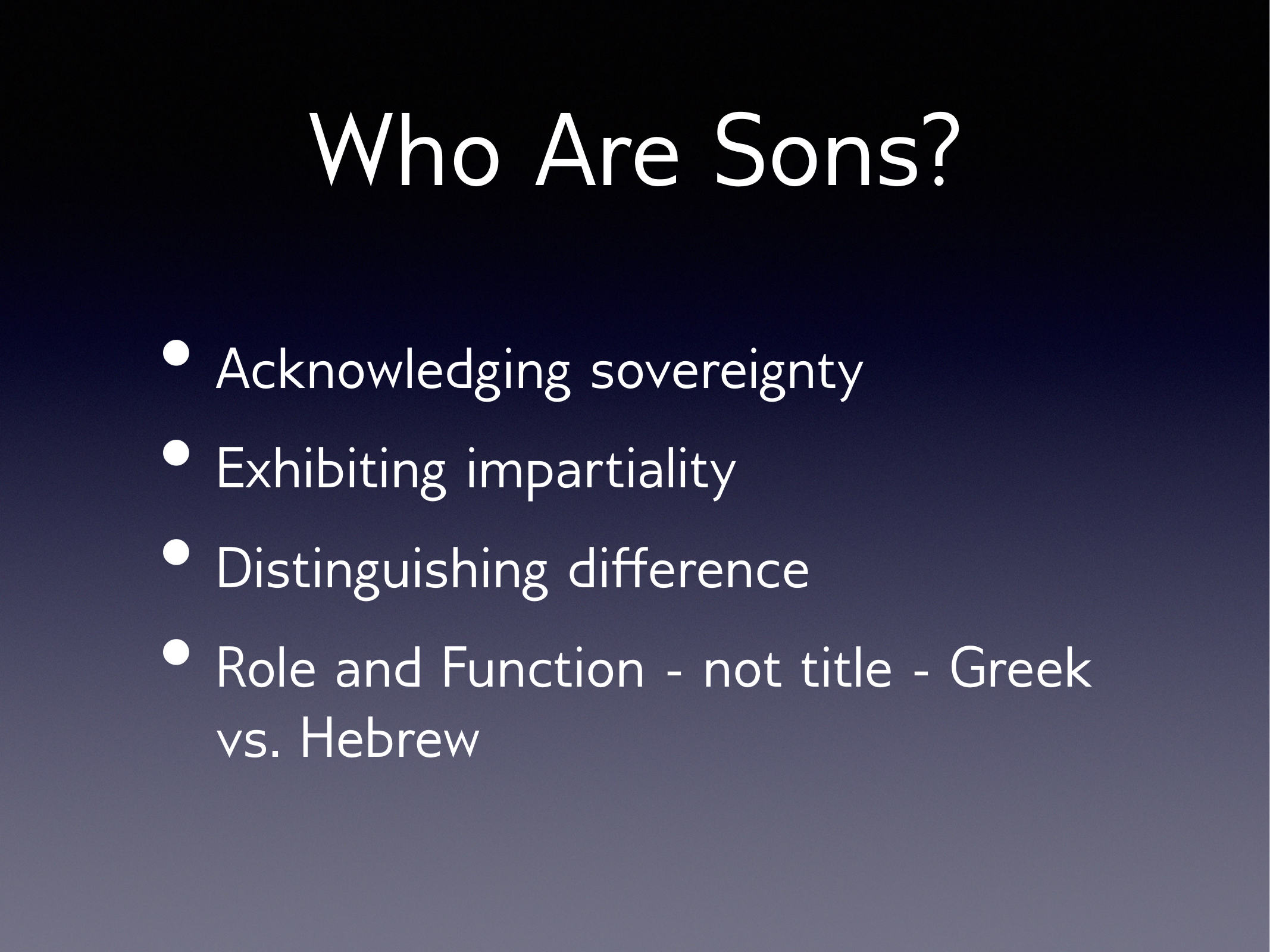

# Who Are Sons?
Acknowledging sovereignty
Exhibiting impartiality
Distinguishing difference
Role and Function - not title - Greek vs. Hebrew